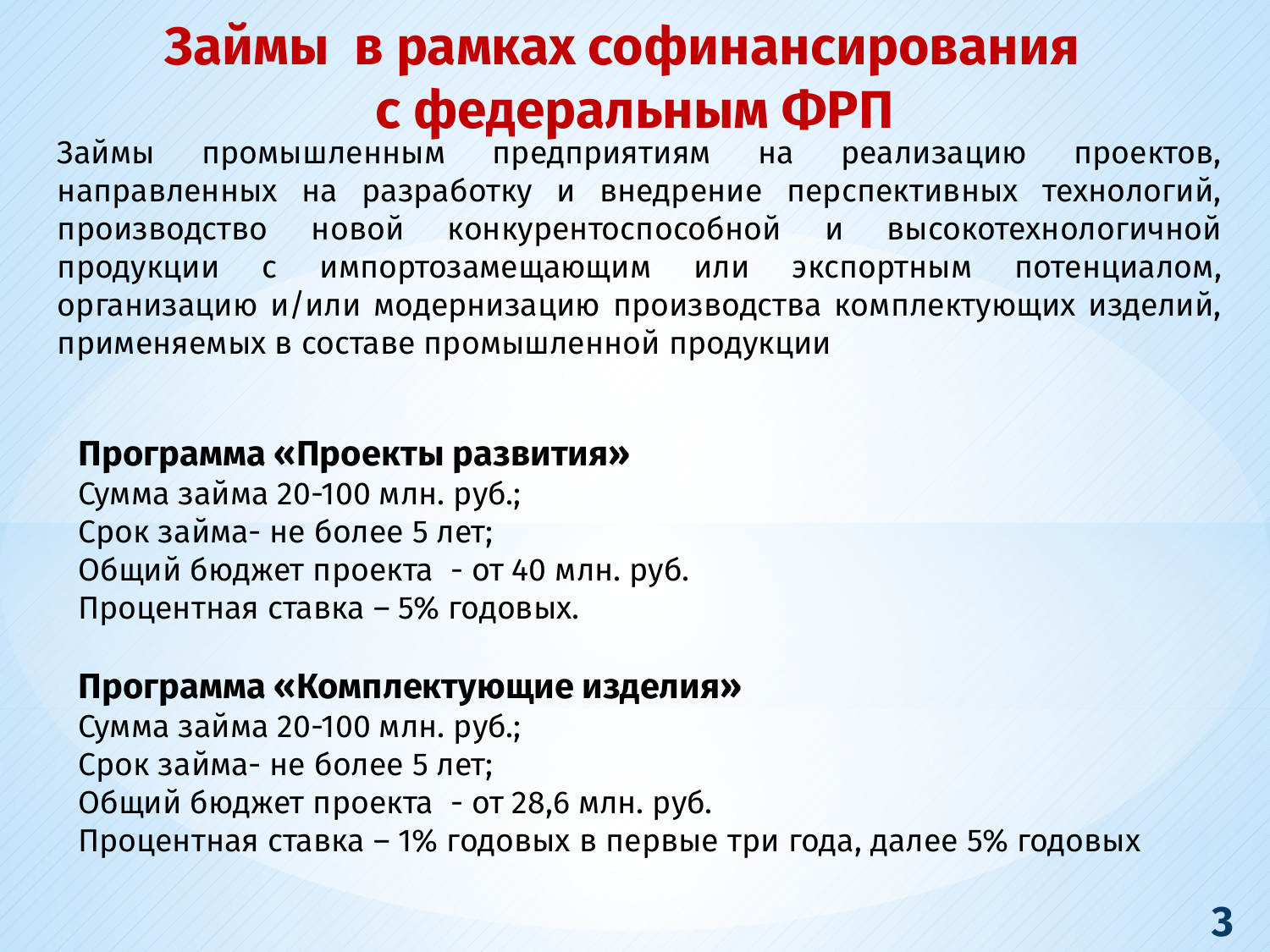

Займы  в рамках софинансирования
с федеральным ФРП
Займы промышленным предприятиям на реализацию проектов, направленных на разработку и внедрение перспективных технологий, производство новой конкурентоспособной и высокотехнологичной продукции с импортозамещающим или экспортным потенциалом, организацию и/или модернизацию производства комплектующих изделий, применяемых в составе промышленной продукции

Программа «Проекты развития»
Сумма займа 20-100 млн. руб.;
Срок займа- не более 5 лет;
Общий бюджет проекта  - от 40 млн. руб.
Процентная ставка – 5% годовых.

Программа «Комплектующие изделия»
Сумма займа 20-100 млн. руб.;
Срок займа- не более 5 лет;
Общий бюджет проекта  - от 28,6 млн. руб.
Процентная ставка – 1% годовых в первые три года, далее 5% годовых

  3